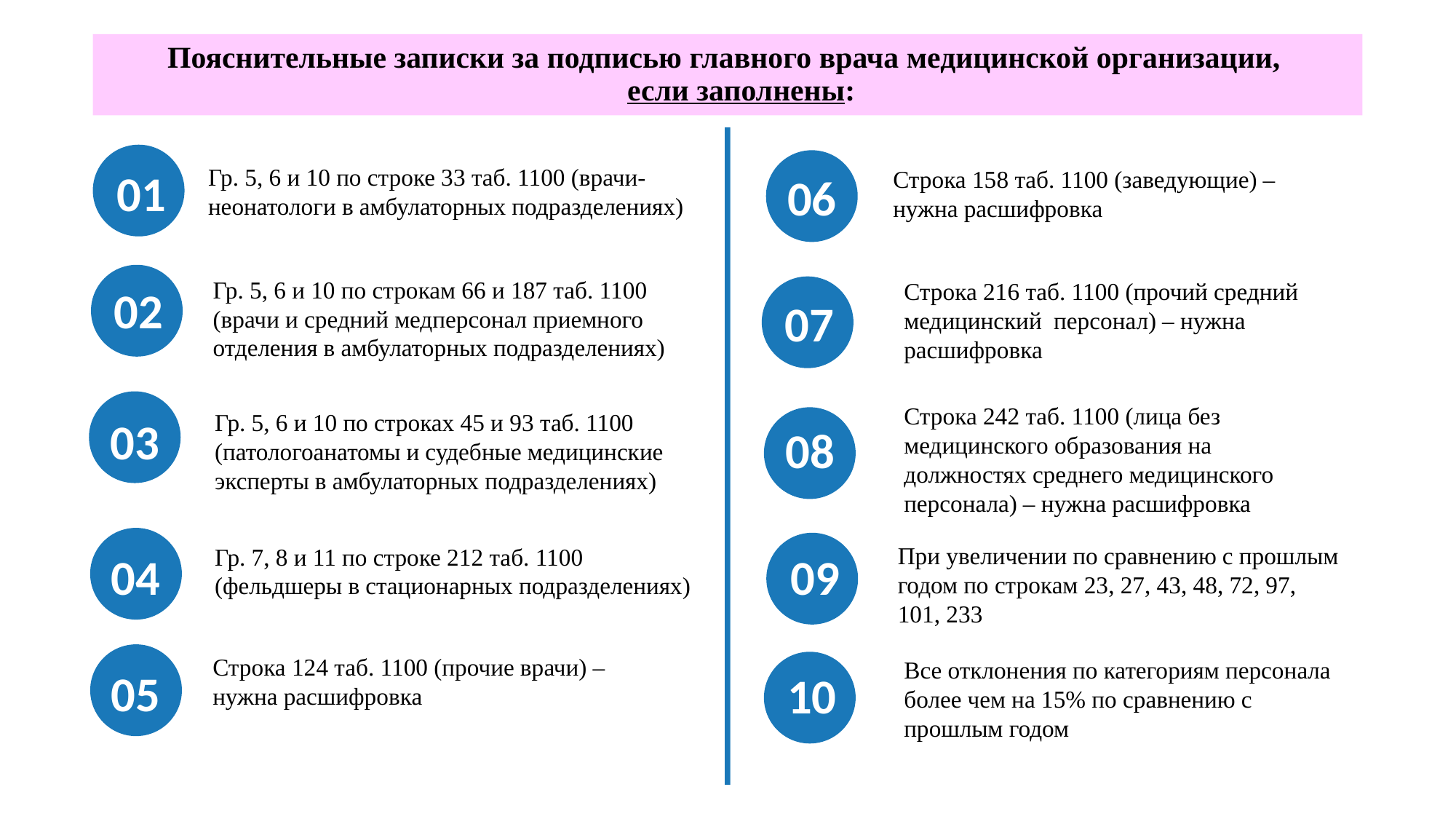

Пояснительные записки за подписью главного врача медицинской организации,
если заполнены:

Гр. 5, 6 и 10 по строке 33 таб. 1100 (врачи-неонатологи в амбулаторных подразделениях)
01
Строка 158 таб. 1100 (заведующие) – нужна расшифровка
06

Гр. 5, 6 и 10 по строкам 66 и 187 таб. 1100 (врачи и средний медперсонал приемного отделения в амбулаторных подразделениях)
Строка 216 таб. 1100 (прочий средний медицинский  персонал) – нужна расшифровка
02

07

Строка 242 таб. 1100 (лица без медицинского образования на должностях среднего медицинского персонала) – нужна расшифровка
Гр. 5, 6 и 10 по строках 45 и 93 таб. 1100 (патологоанатомы и судебные медицинские эксперты в амбулаторных подразделениях)
03

08

При увеличении по сравнению с прошлым годом по строкам 23, 27, 43, 48, 72, 97, 101, 233
Гр. 7, 8 и 11 по строке 212 таб. 1100 (фельдшеры в стационарных подразделениях)
09
04

Строка 124 таб. 1100 (прочие врачи) – нужна расшифровка
Все отклонения по категориям персонала более чем на 15% по сравнению с прошлым годом

05
10